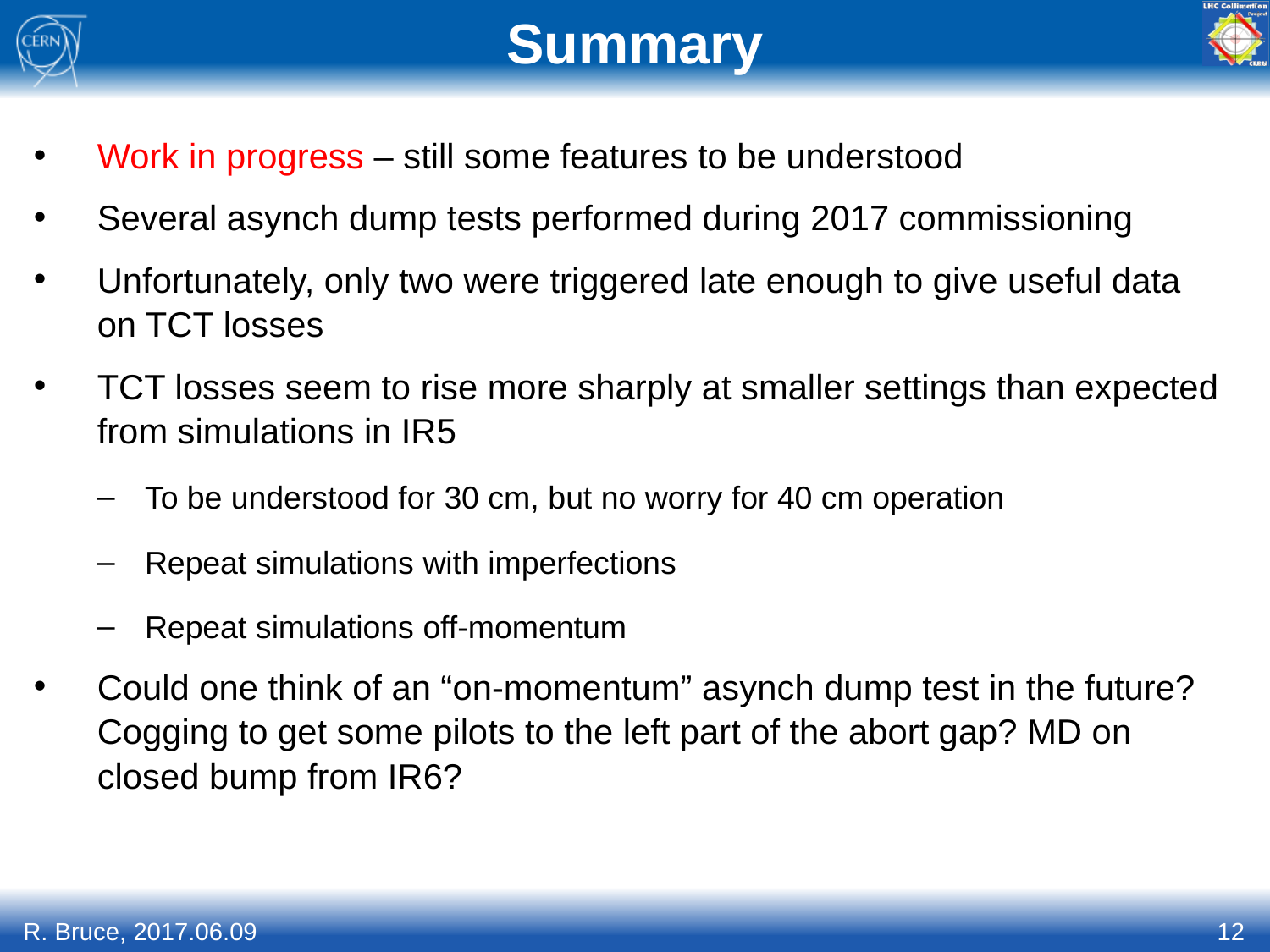

# Summary
Work in progress – still some features to be understood
Several asynch dump tests performed during 2017 commissioning
Unfortunately, only two were triggered late enough to give useful data on TCT losses
TCT losses seem to rise more sharply at smaller settings than expected from simulations in IR5
To be understood for 30 cm, but no worry for 40 cm operation
Repeat simulations with imperfections
Repeat simulations off-momentum
Could one think of an “on-momentum” asynch dump test in the future? Cogging to get some pilots to the left part of the abort gap? MD on closed bump from IR6?

R. Bruce, 2017.06.09
12